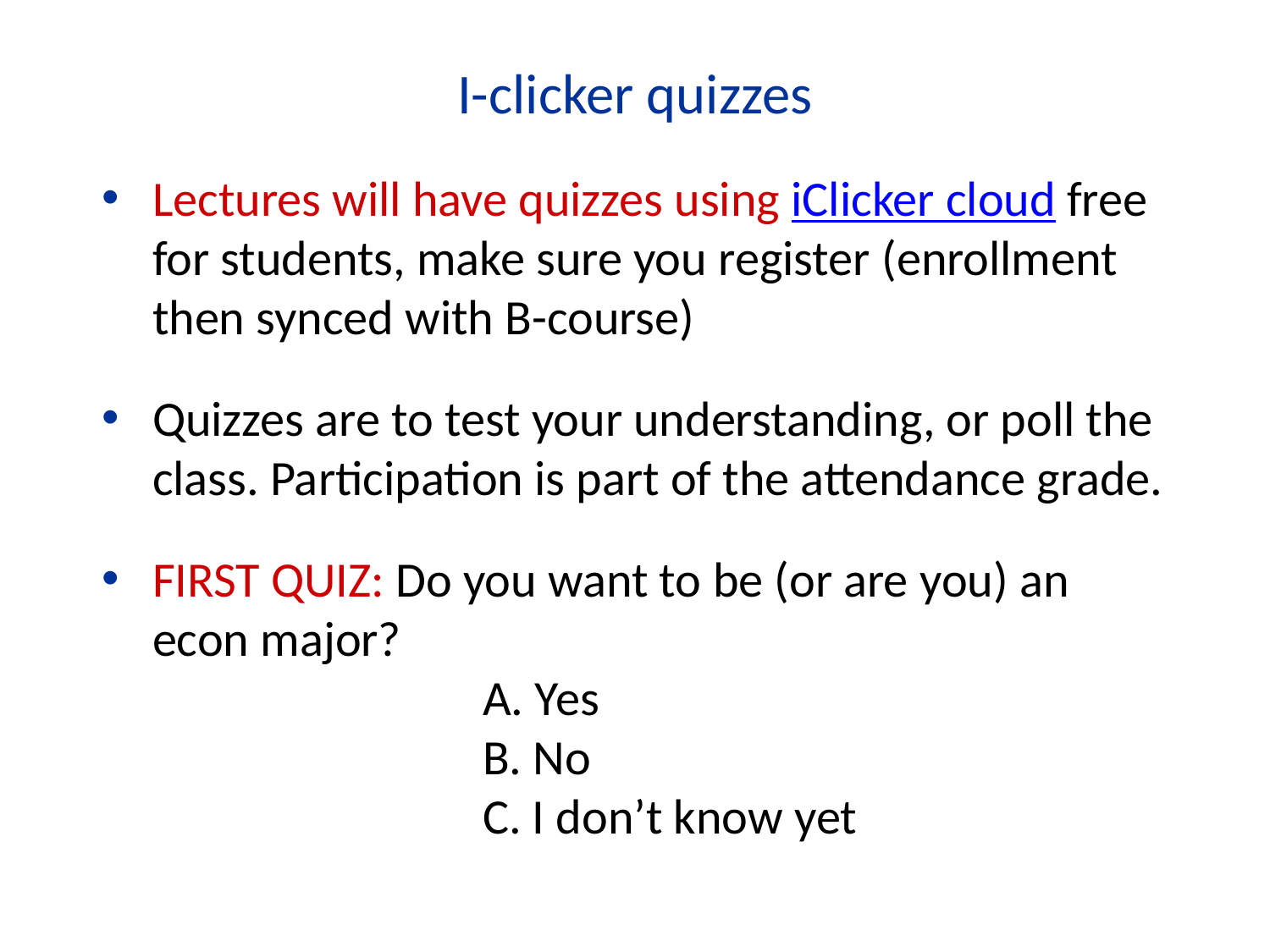

I-clicker quizzes
Lectures will have quizzes using iClicker cloud free for students, make sure you register (enrollment then synced with B-course)
Quizzes are to test your understanding, or poll the class. Participation is part of the attendance grade.
FIRST QUIZ: Do you want to be (or are you) an econ major?
			A. Yes
			B. No
			C. I don’t know yet